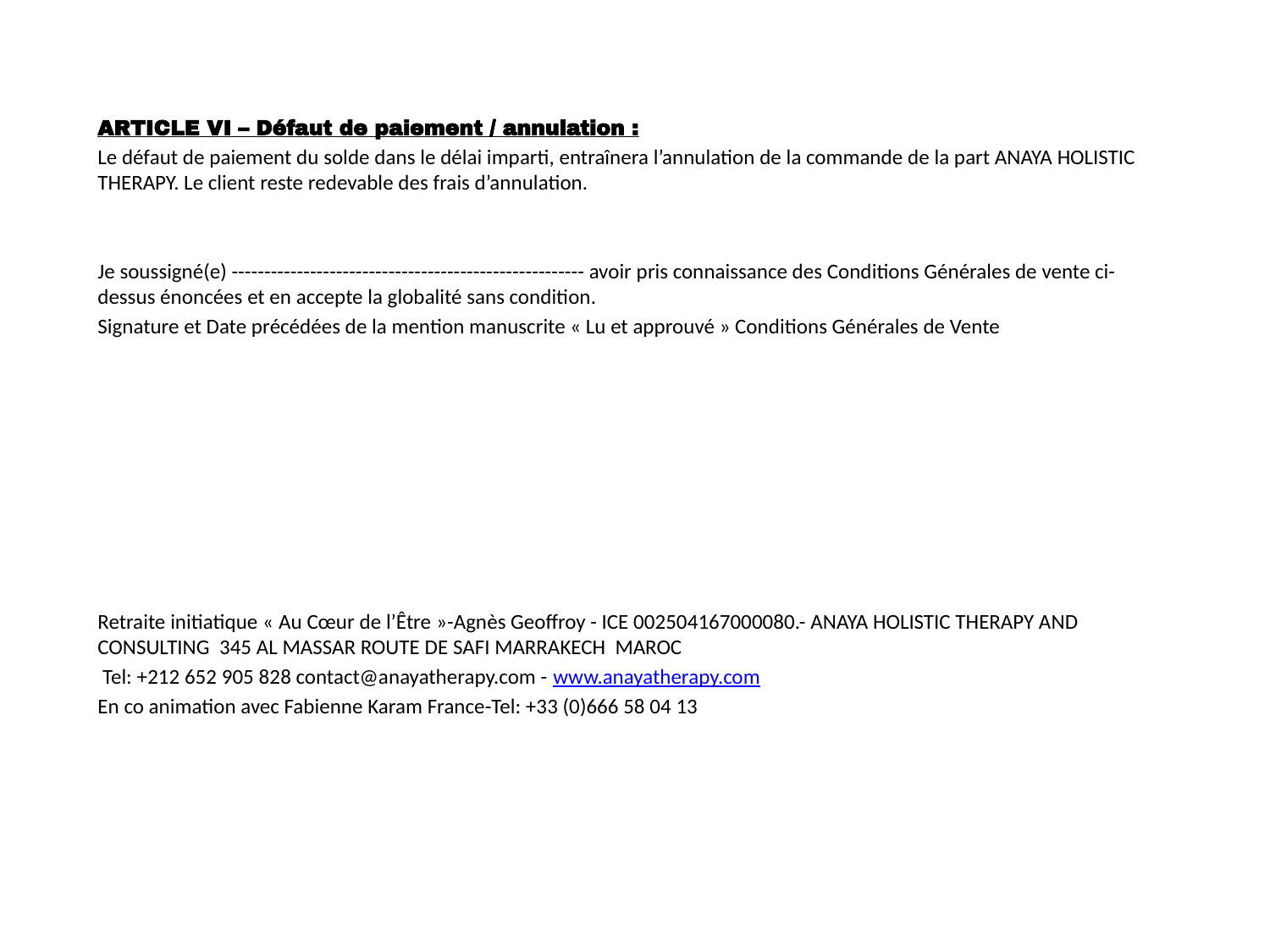

ARTICLE VI – Défaut de paiement / annulation :
Le défaut de paiement du solde dans le délai imparti, entraînera l’annulation de la commande de la part ANAYA HOLISTIC THERAPY. Le client reste redevable des frais d’annulation.

Je soussigné(e) ------------------------------------------------------ avoir pris connaissance des Conditions Générales de vente ci-dessus énoncées et en accepte la globalité sans condition.
Signature et Date précédées de la mention manuscrite « Lu et approuvé » Conditions Générales de Vente

Retraite initiatique « Au Cœur de l’Être »-Agnès Geoffroy - ICE 002504167000080.- ANAYA HOLISTIC THERAPY AND CONSULTING  345 AL MASSAR ROUTE DE SAFI MARRAKECH  MAROC
 Tel: +212 652 905 828 contact@anayatherapy.com - www.anayatherapy.com
En co animation avec Fabienne Karam France-Tel: +33 (0)666 58 04 13